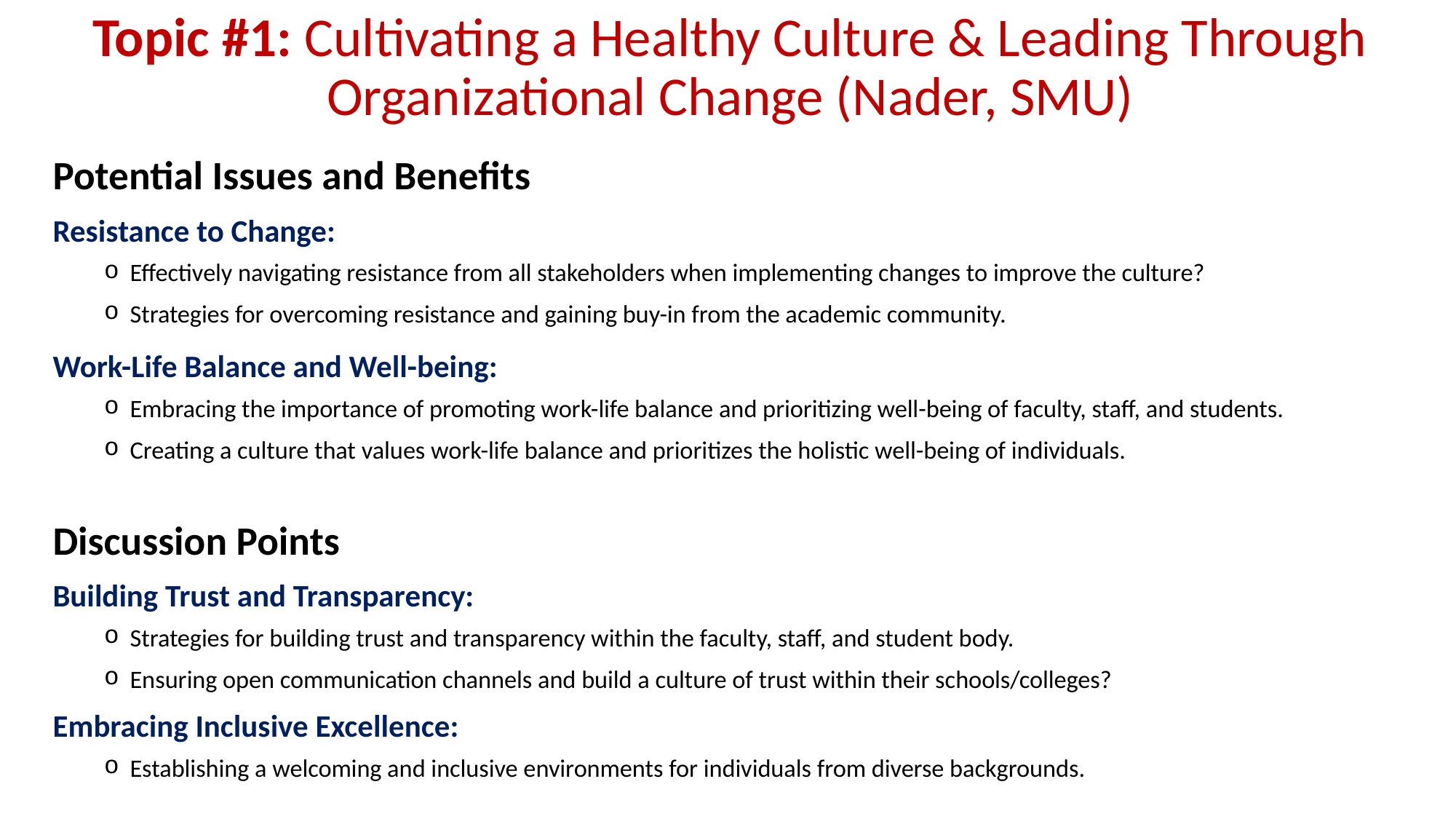

# Topic #1: Cultivating a Healthy Culture & Leading Through Organizational Change (Nader, SMU)
Potential Issues and Benefits
Resistance to Change:
Effectively navigating resistance from all stakeholders when implementing changes to improve the culture?
Strategies for overcoming resistance and gaining buy-in from the academic community.
Work-Life Balance and Well-being:
Embracing the importance of promoting work-life balance and prioritizing well-being of faculty, staff, and students.
Creating a culture that values work-life balance and prioritizes the holistic well-being of individuals.

Discussion Points
Building Trust and Transparency:
Strategies for building trust and transparency within the faculty, staff, and student body.
Ensuring open communication channels and build a culture of trust within their schools/colleges?
Embracing Inclusive Excellence:
Establishing a welcoming and inclusive environments for individuals from diverse backgrounds.